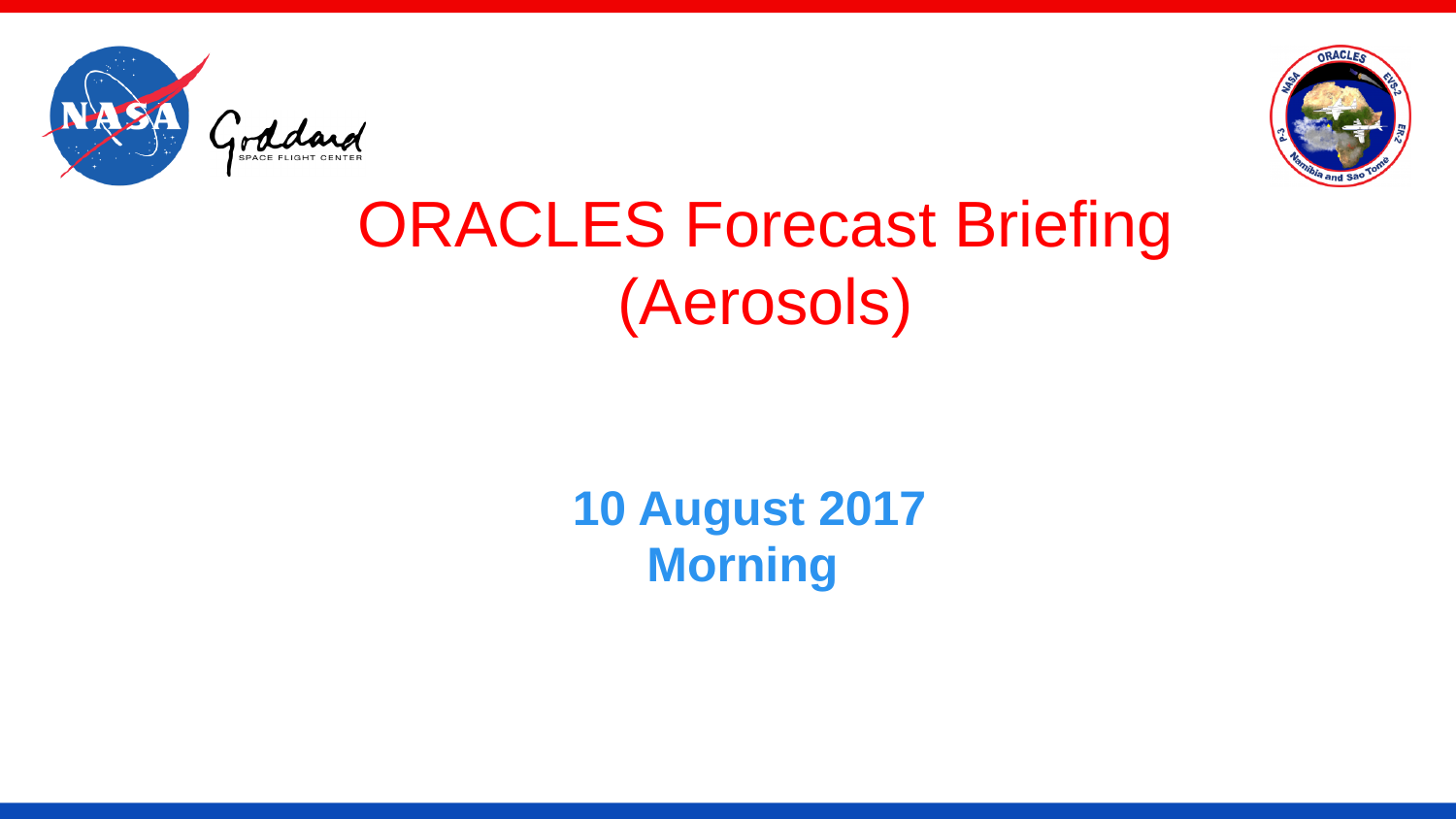

ORACLES Forecast Briefing
(Aerosols)
10 August 2017
Morning